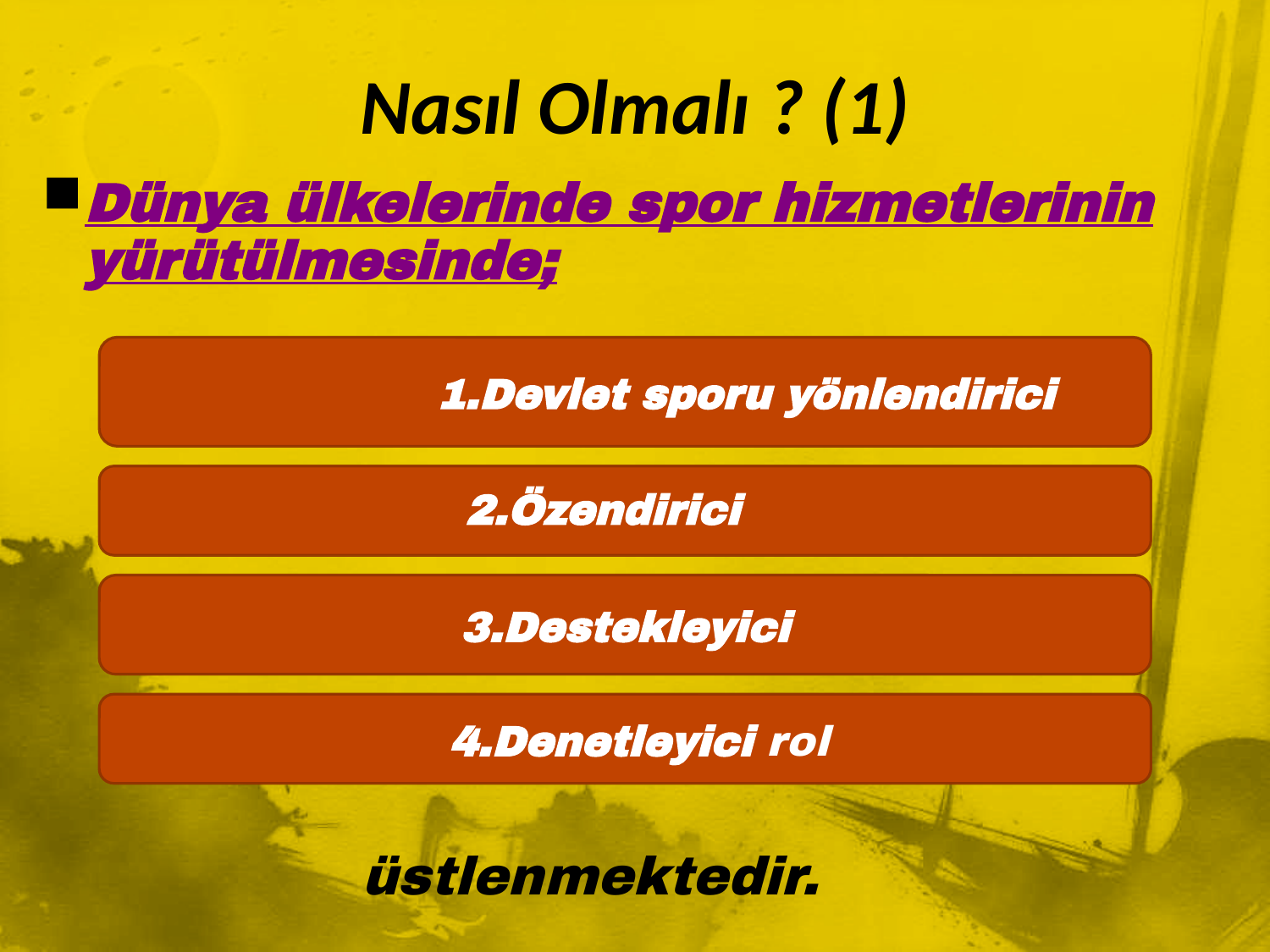

# Nasıl Olmalı ? (1)
Dünya ülkelerinde spor hizmetlerinin yürütülmesinde;

                  üstlenmektedir.

                 1.Devlet sporu yönlendirici
                                 2.Özendirici
3.Destekleyici
    4.Denetleyici rol